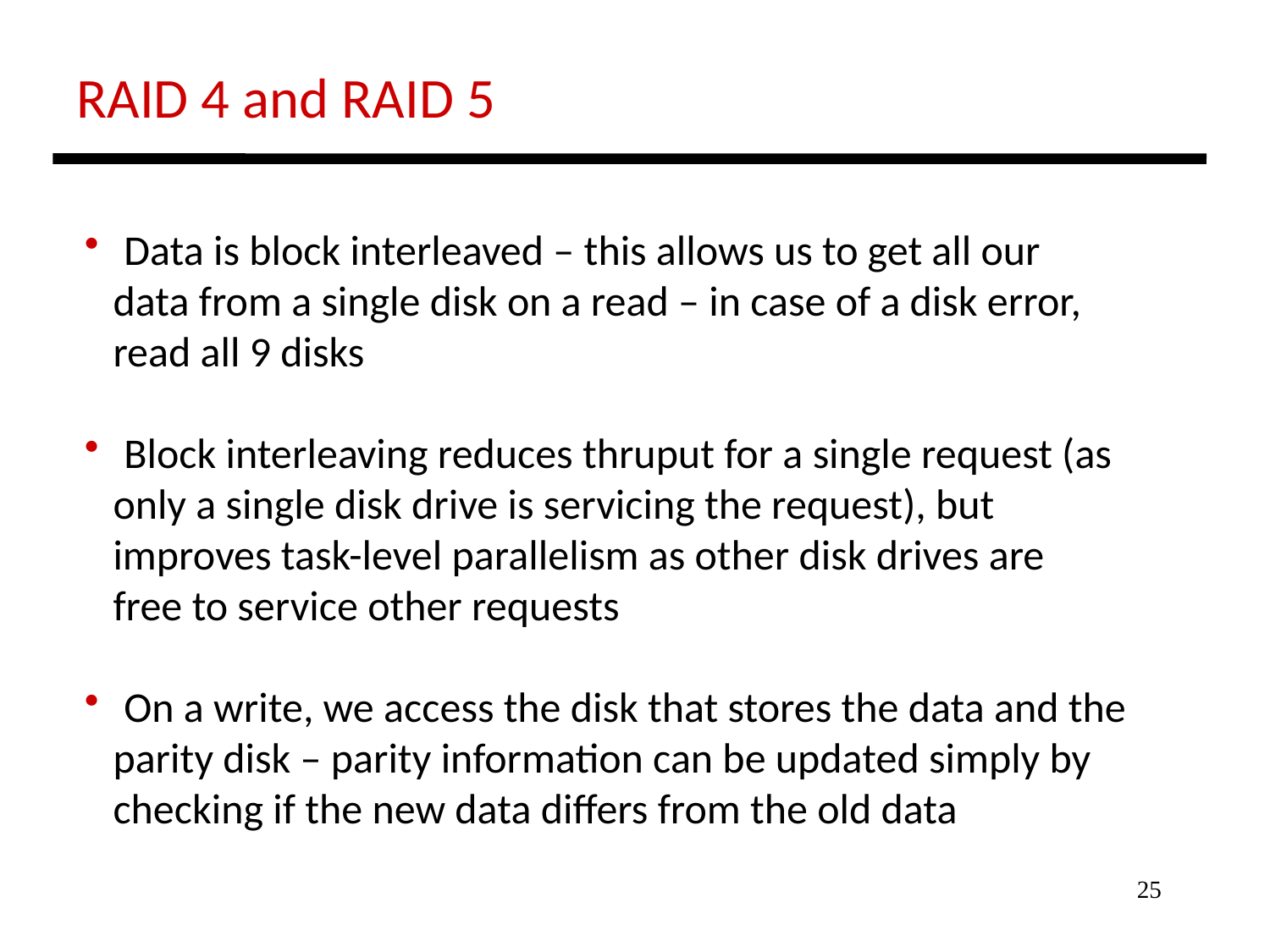

RAID 4 and RAID 5

 Data is block interleaved – this allows us to get all our
   data from a single disk on a read – in case of a disk error,
   read all 9 disks

 Block interleaving reduces thruput for a single request (as
   only a single disk drive is servicing the request), but
   improves task-level parallelism as other disk drives are
   free to service other requests

 On a write, we access the disk that stores the data and the
   parity disk – parity information can be updated simply by
   checking if the new data differs from the old data
25